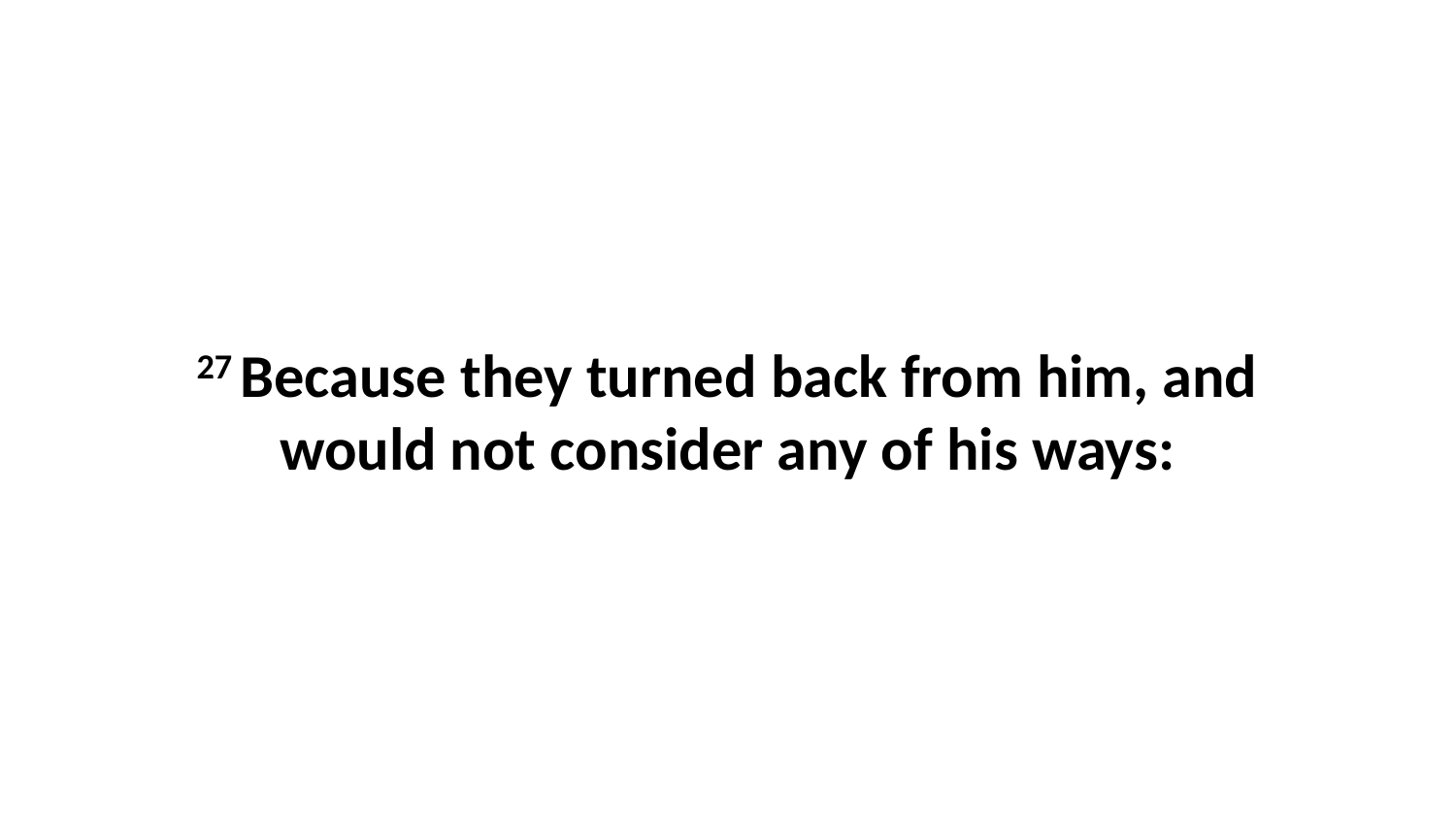

27 Because they turned back from him, and would not consider any of his ways: